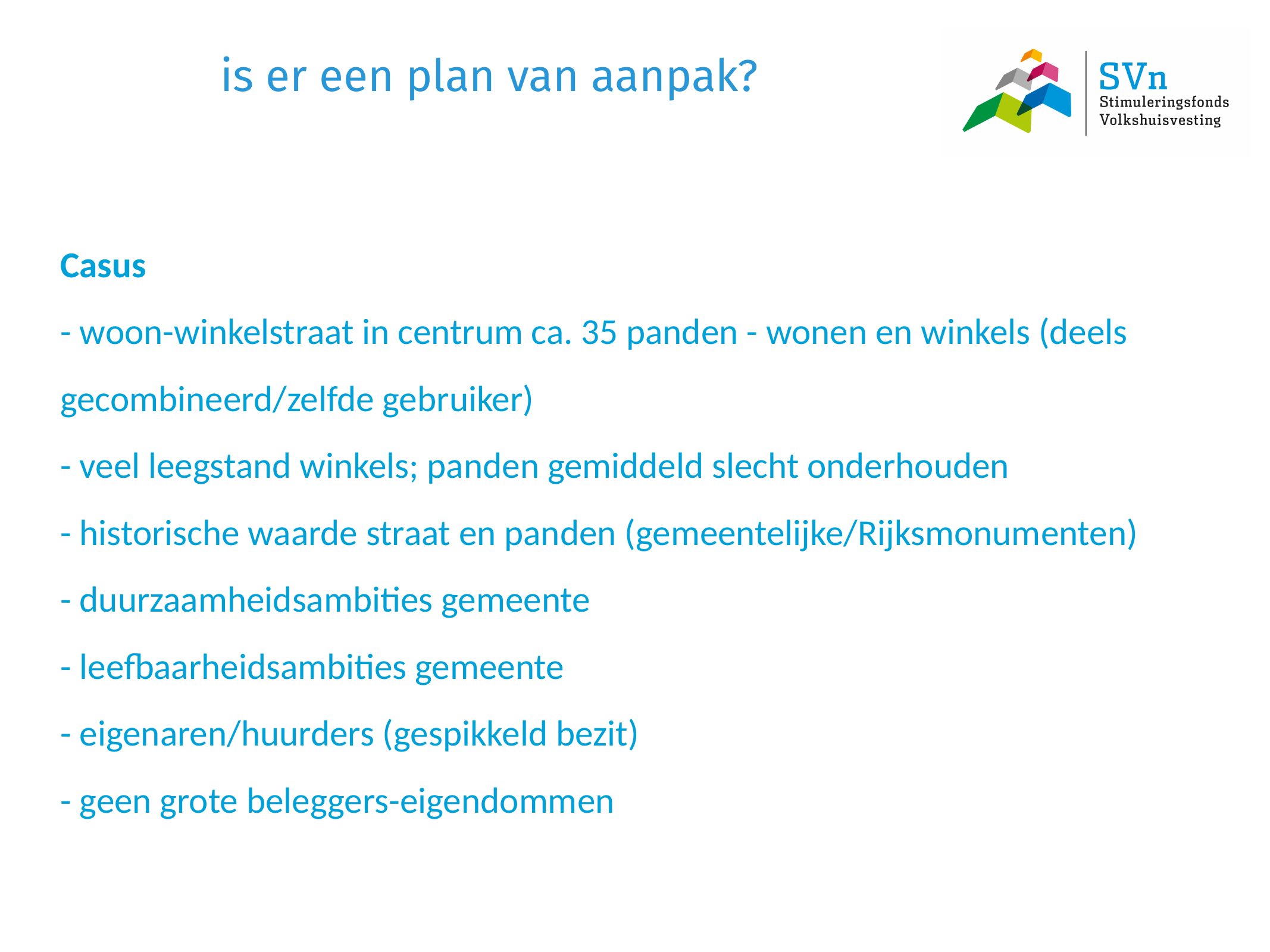

# is er een plan van aanpak?
Casus
- woon-winkelstraat in centrum ca. 35 panden - wonen en winkels (deels gecombineerd/zelfde gebruiker)
- veel leegstand winkels; panden gemiddeld slecht onderhouden
- historische waarde straat en panden (gemeentelijke/Rijksmonumenten)
- duurzaamheidsambities gemeente
- leefbaarheidsambities gemeente
- eigenaren/huurders (gespikkeld bezit)
- geen grote beleggers-eigendommen